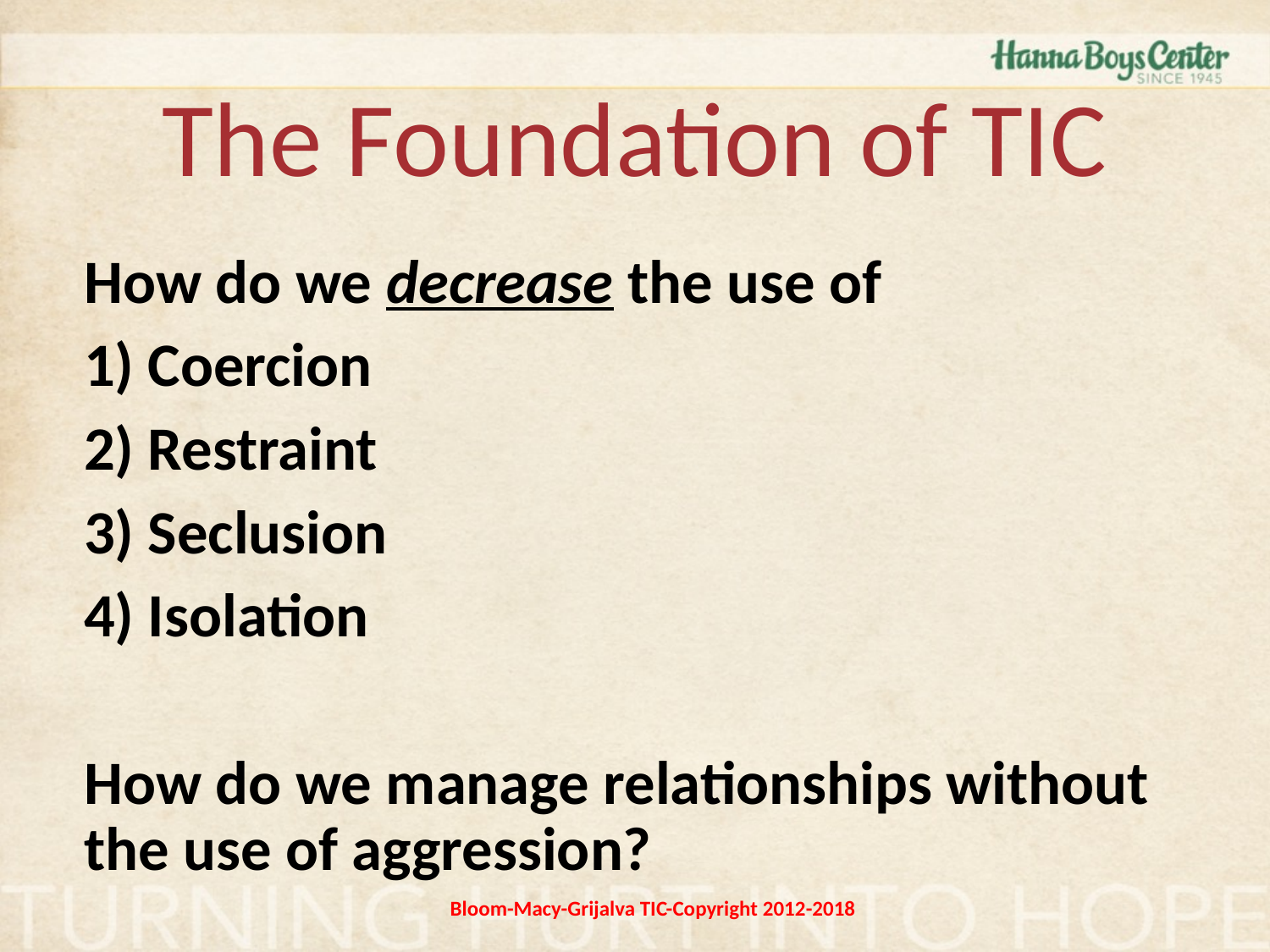

# The Foundation of TIC

How do we decrease the use of
1) Coercion
2) Restraint
3) Seclusion
4) Isolation

How do we manage relationships without the use of aggression?

Bloom-Macy-Grijalva TIC-Copyright 2012-2018